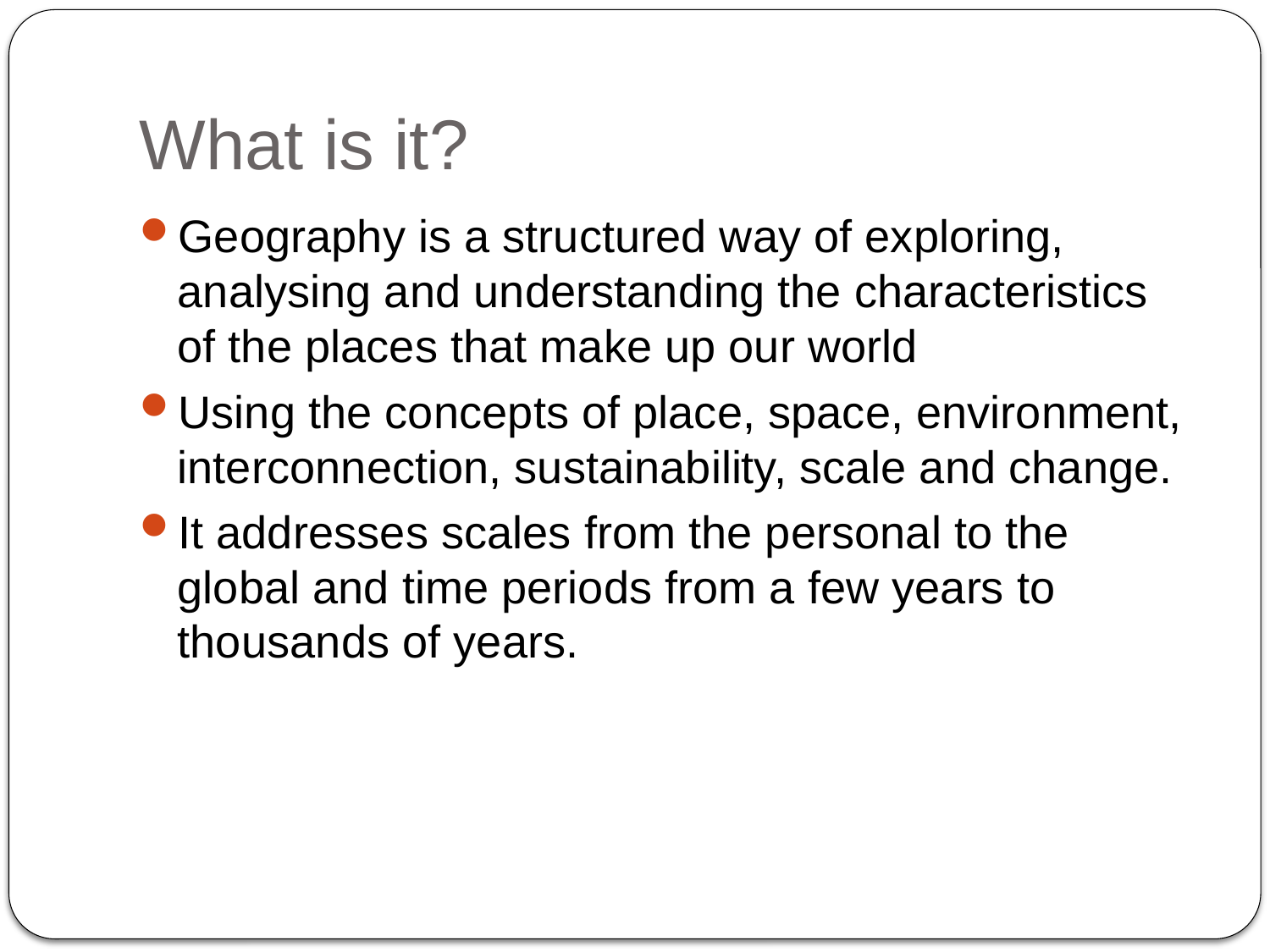

# What is it?
Geography is a structured way of exploring, analysing and understanding the characteristics of the places that make up our world
Using the concepts of place, space, environment, interconnection, sustainability, scale and change.
It addresses scales from the personal to the global and time periods from a few years to thousands of years.